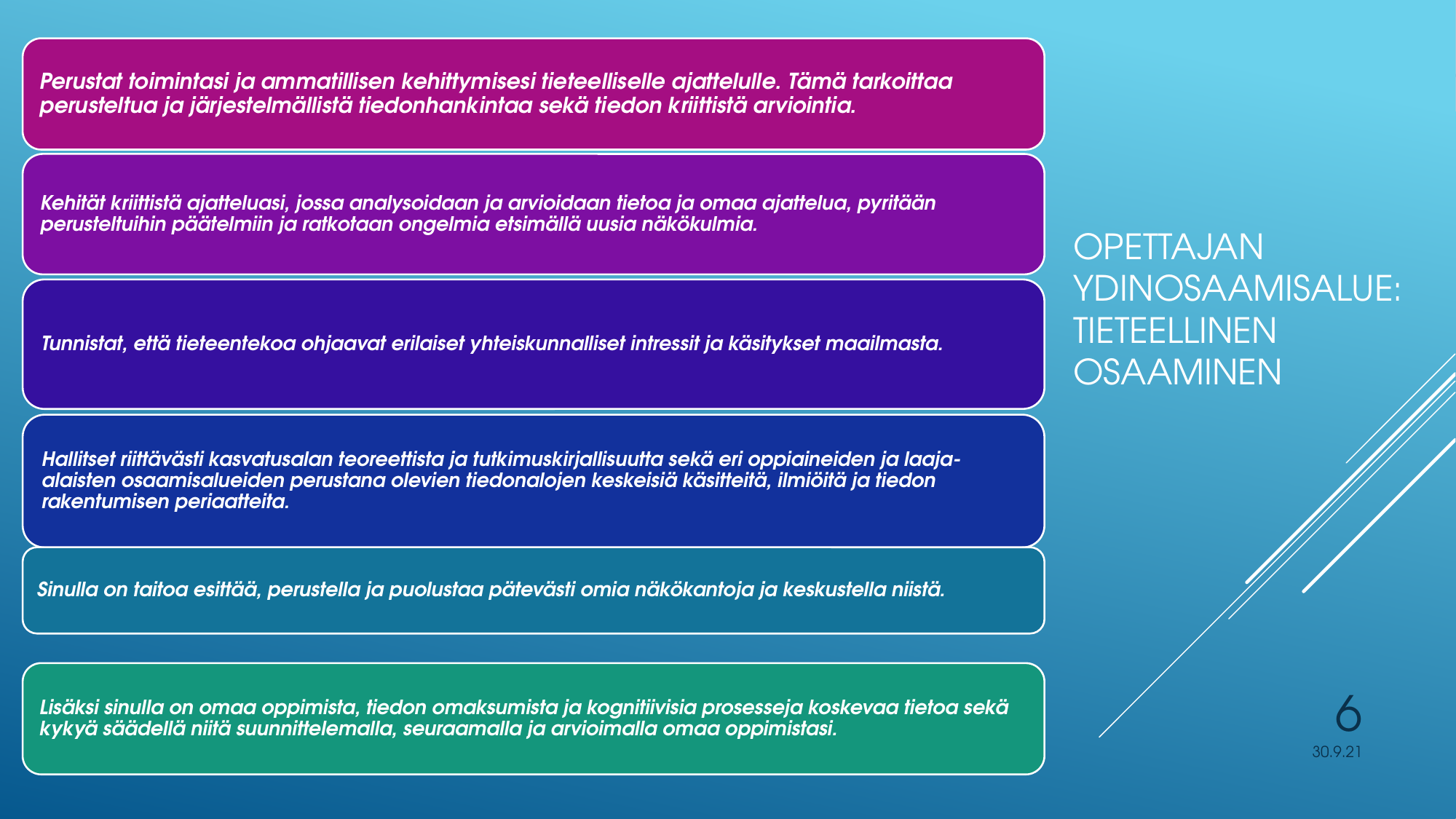

Perustat toimintasi ja ammatillisen kehittymisesi tieteelliselle ajattelulle. Tämä tarkoittaa perusteltua ja järjestelmällistä tiedonhankintaa sekä tiedon kriittistä arviointia.
Kehität kriittistä ajatteluasi, jossa analysoidaan ja arvioidaan tietoa ja omaa ajattelua, pyritään perusteltuihin päätelmiin ja ratkotaan ongelmia etsimällä uusia näkökulmia.
Tunnistat, että tieteentekoa ohjaavat erilaiset yhteiskunnalliset intressit ja käsitykset maailmasta.
Hallitset riittävästi kasvatusalan teoreettista ja tutkimuskirjallisuutta sekä eri oppiaineiden ja laaja-alaisten osaamisalueiden perustana olevien tiedonalojen keskeisiä käsitteitä, ilmiöitä ja tiedon rakentumisen periaatteita.
Sinulla on taitoa esittää, perustella ja puolustaa pätevästi omia näkökantoja ja keskustella niistä.
Lisäksi sinulla on omaa oppimista, tiedon omaksumista ja kognitiivisia prosesseja koskevaa tietoa sekä kykyä säädellä niitä suunnittelemalla, seuraamalla ja arvioimalla omaa oppimistasi.
# Opettajan ydinosaamisalue: Tieteellinen osaaminen
6
JYU. Since 1863.
30.9.21